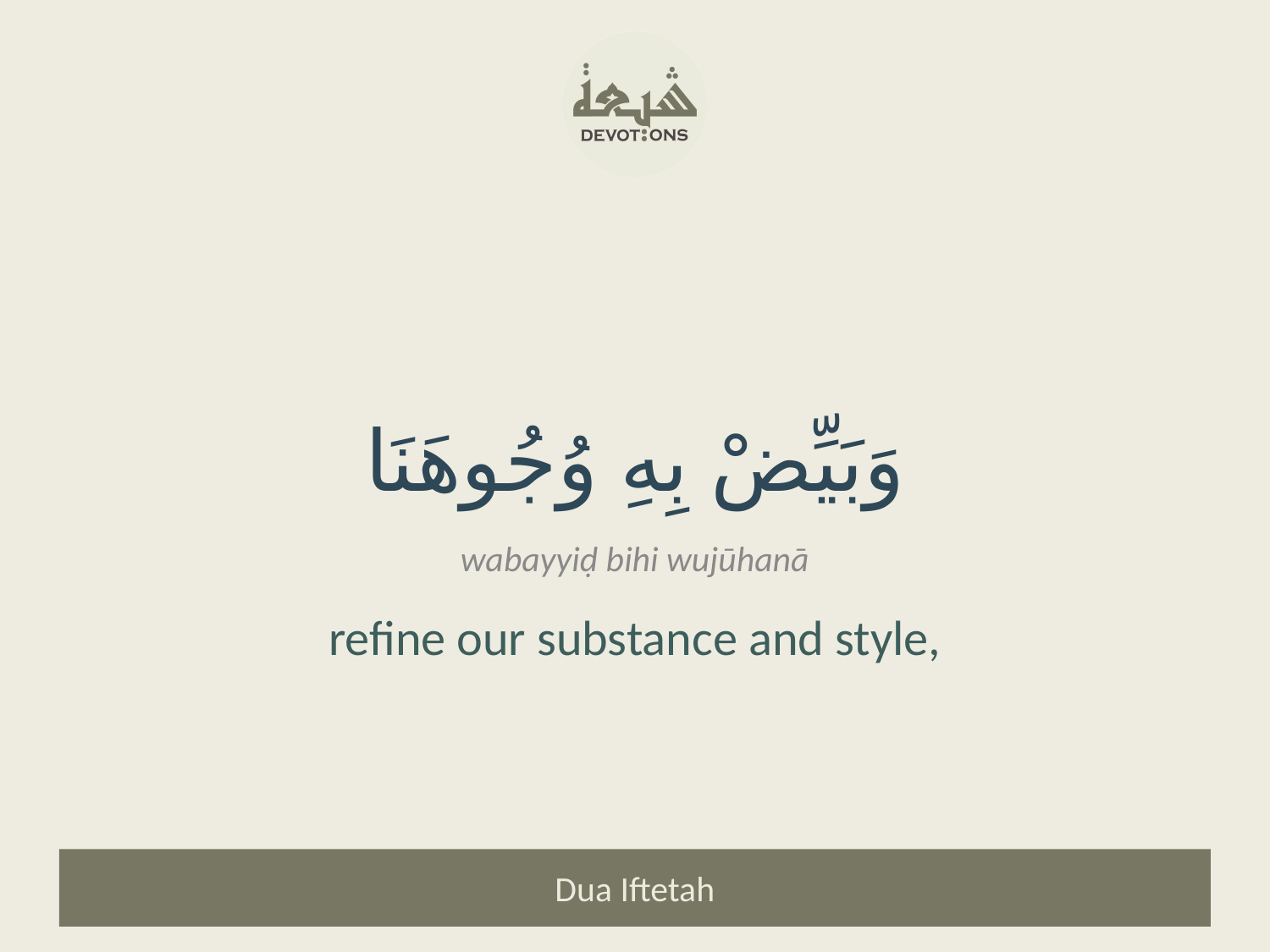

وَبَيِّضْ بِهِ وُجُوهَنَا
wabayyiḍ bihi wujūhanā
refine our substance and style,
Dua Iftetah